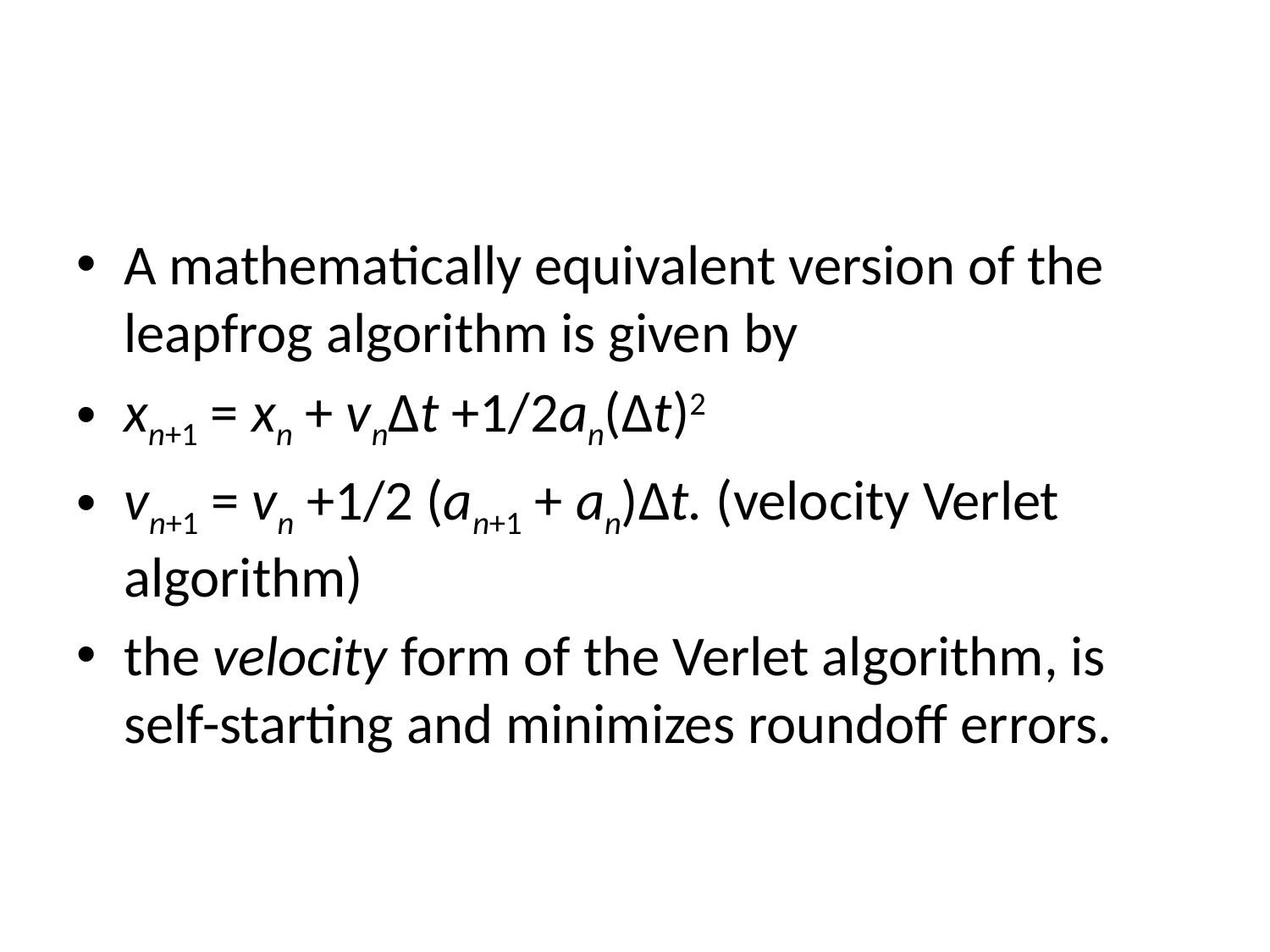

#
A mathematically equivalent version of the leapfrog algorithm is given by
xn+1 = xn + vnΔt +1/2an(Δt)2
vn+1 = vn +1/2 (an+1 + an)Δt. (velocity Verlet algorithm)
the velocity form of the Verlet algorithm, is self-starting and minimizes roundoff errors.